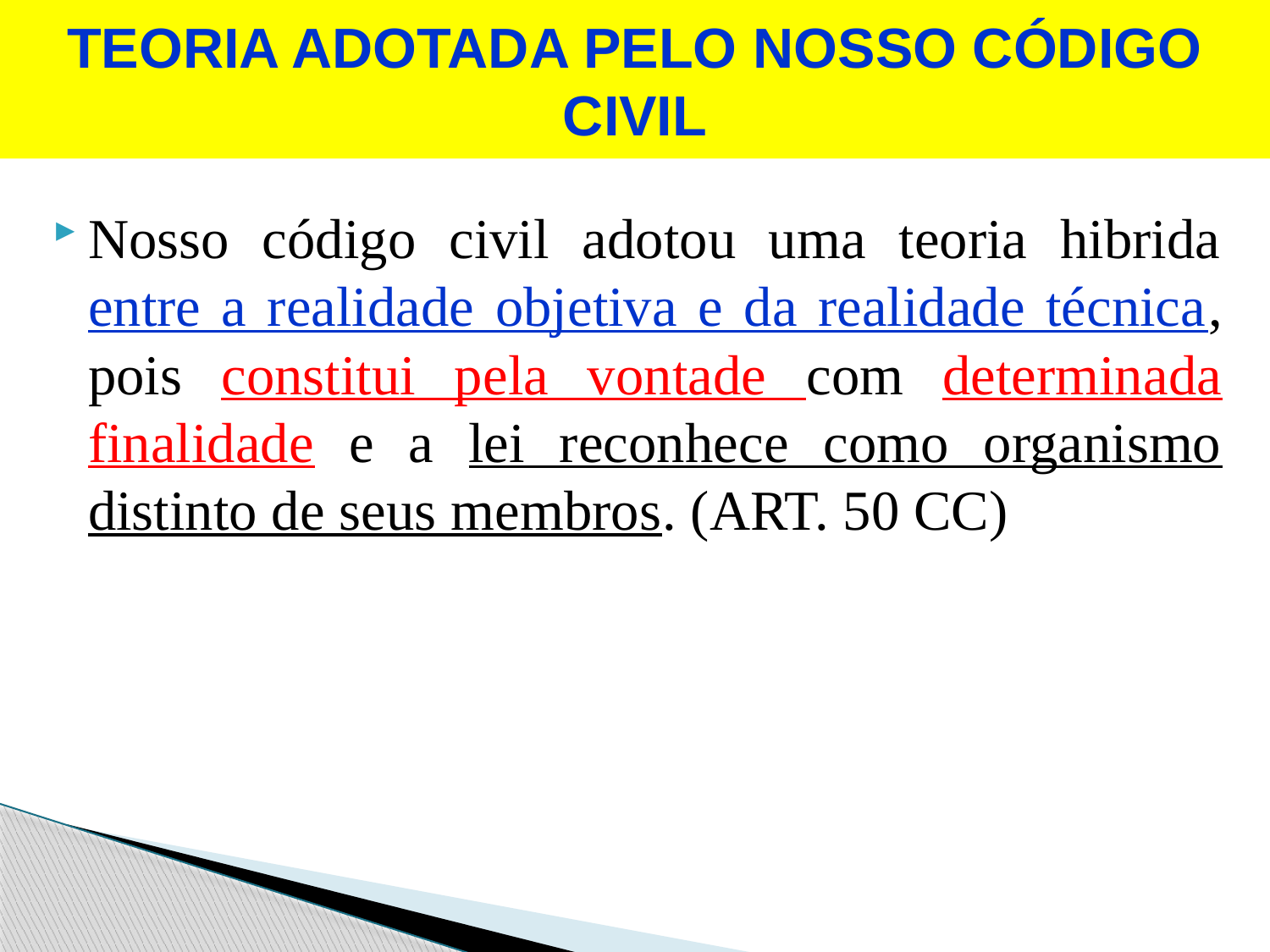

# TEORIA ADOTADA PELO NOSSO CÓDIGO CIVIL
Nosso código civil adotou uma teoria hibrida entre a realidade objetiva e da realidade técnica, pois constitui pela vontade com determinada finalidade e a lei reconhece como organismo distinto de seus membros. (ART. 50 CC)